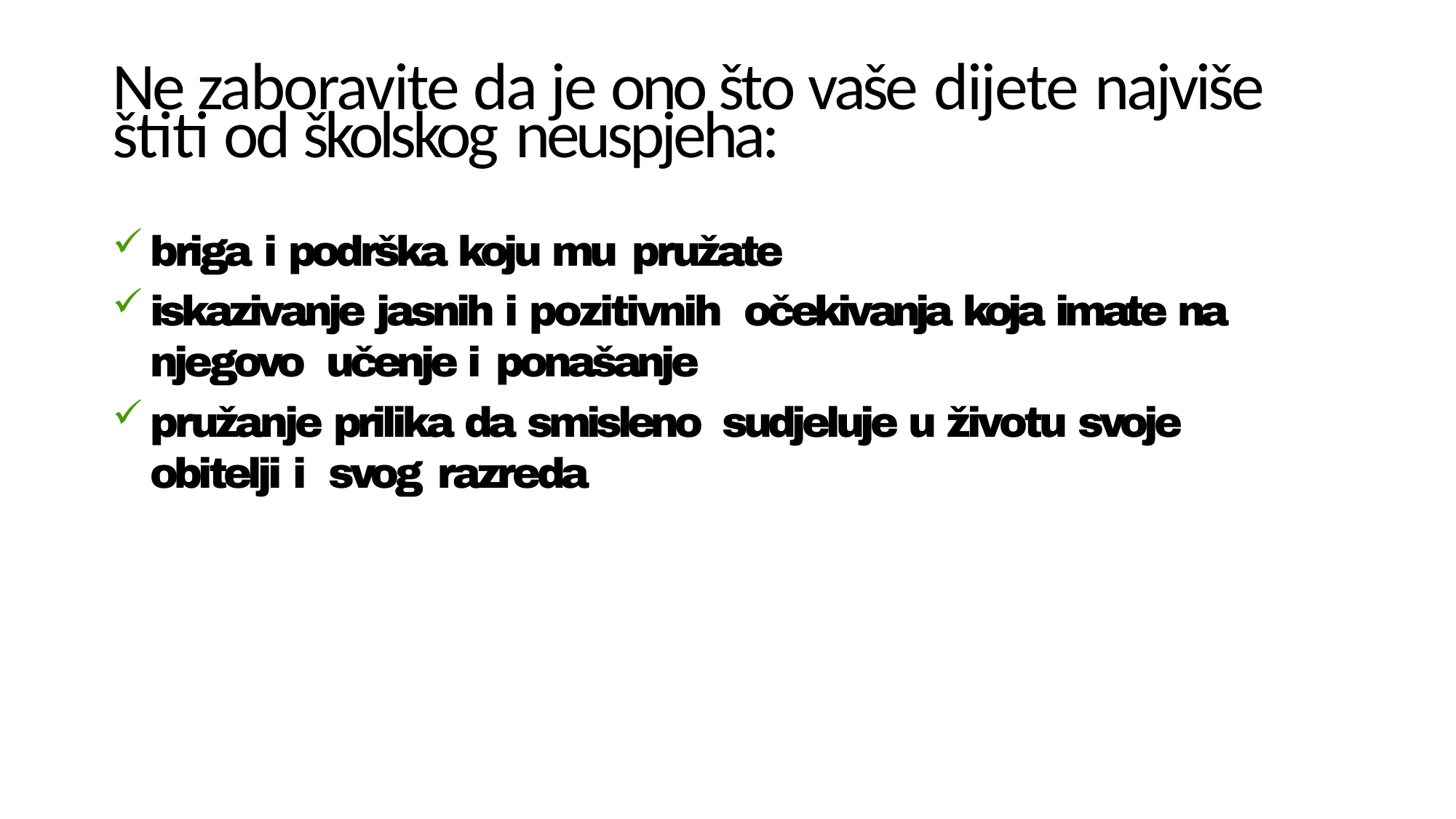

# Ne zaboravite da je ono što vaše dijete najviše štiti od školskog neuspjeha:
briga i podrška koju mu pružate
iskazivanje jasnih i pozitivnih  očekivanja koja imate na njegovo  učenje i ponašanje
pružanje prilika da smisleno  sudjeluje u životu svoje obitelji i  svog razreda